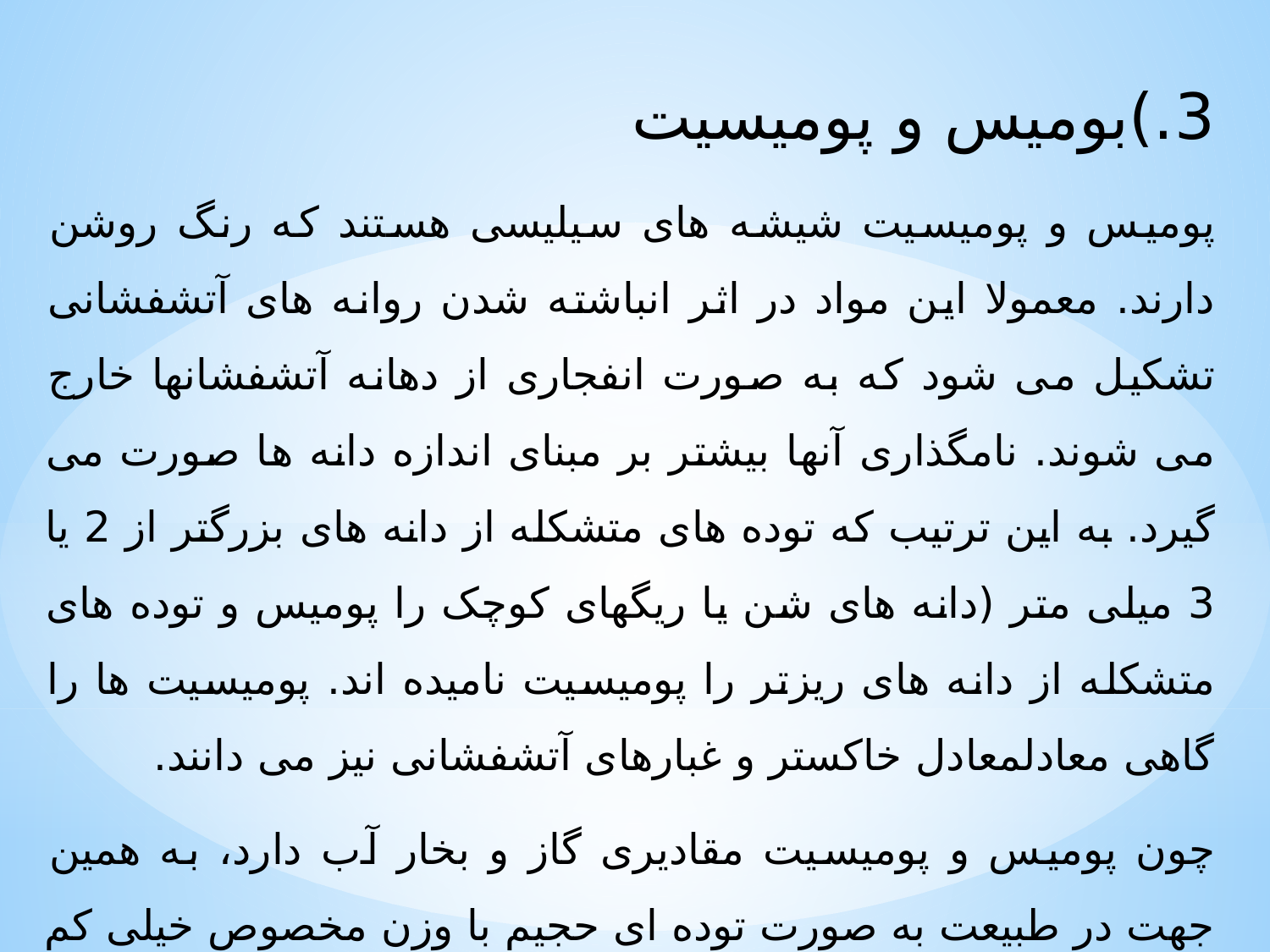

3.)بومیس و پومیسیت
پومیس و پومیسیت شیشه های سیلیسی هستند که رنگ روشن دارند. معمولا این مواد در اثر انباشته شدن روانه های آتشفشانی تشکیل می شود که به صورت انفجاری از دهانه آتشفشانها خارج می شوند. نامگذاری آنها بیشتر بر مبنای اندازه دانه ها صورت می گیرد. به این ترتیب که توده های متشکله از دانه های بزرگتر از 2 یا 3 میلی متر (دانه های شن یا ریگهای کوچک را پومیس و توده های متشکله از دانه های ریزتر را پومیسیت نامیده اند. پومیسیت ها را گاهی معادلمعادل خاکستر و غبارهای آتشفشانی نیز می دانند.
چون پومیس و پومیسیت مقادیری گاز و بخار آب دارد، به همین جهت در طبیعت به صورت توده ای حجیم با وزن مخصوص خیلی کم یافت می شود. گرچه وزن مخصوص واقعی این شیشه ها در حدود 2.5 است، ولی ساخت حفره ای آن(به علت واکوئل های گاز و بخار آب ) وزن مخصوصی کمتر از 1 به آنها می دهد به طوری که قطعات آنها حتی بر سطح آب مدتی شناور باقی می ماند.